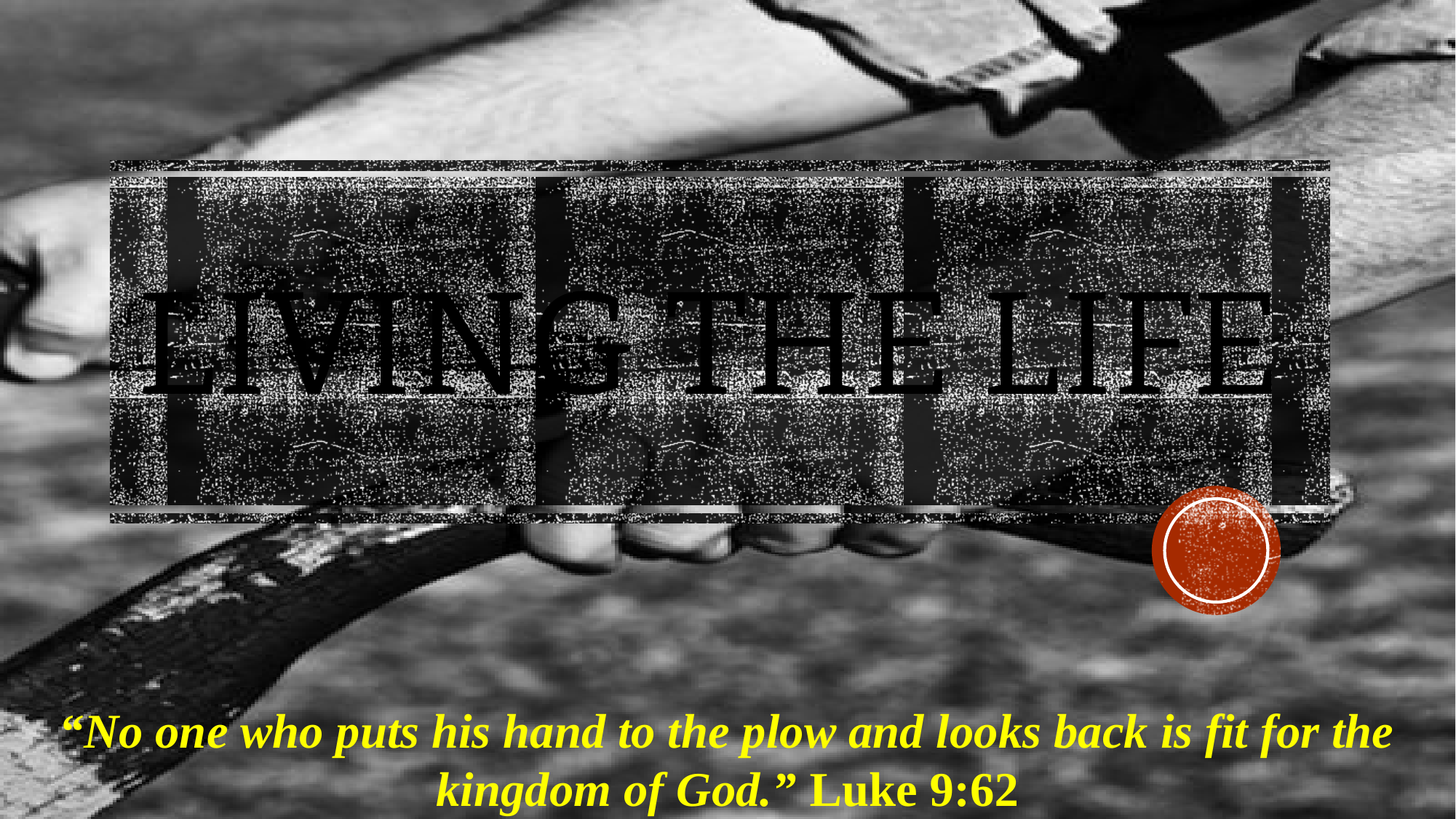

# Living the Life
“No one who puts his hand to the plow and looks back is fit for the kingdom of God.” Luke 9:62